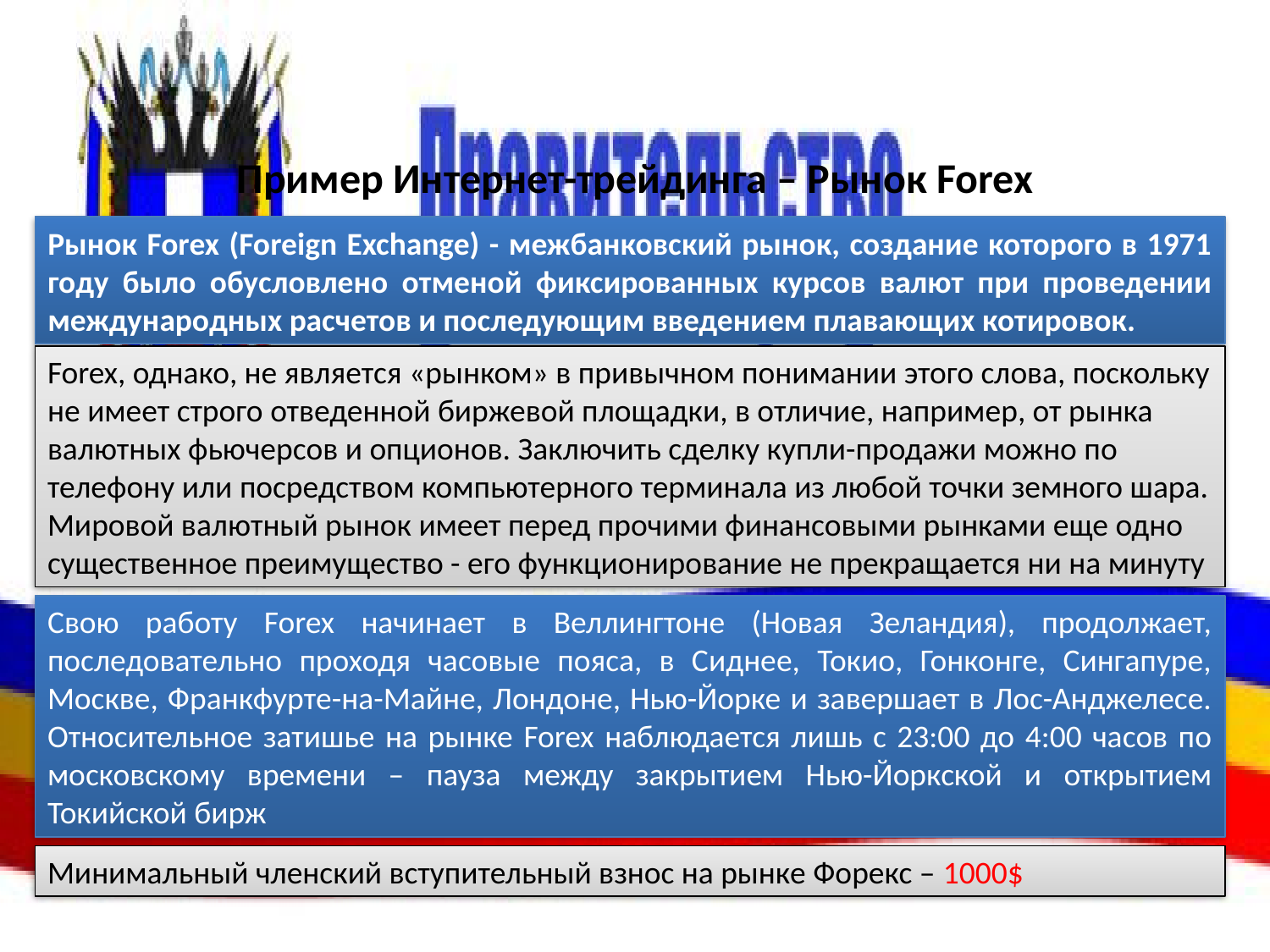

# Пример Интернет-трейдинга – Рынок Forex
Рынок Forex (Foreign Exchange) - межбанковский рынок, создание которого в 1971 году было обусловлено отменой фиксированных курсов валют при проведении международных расчетов и последующим введением плавающих котировок.
Forex, однако, не является «рынком» в привычном понимании этого слова, поскольку не имеет строго отведенной биржевой площадки, в отличие, например, от рынка валютных фьючерсов и опционов. Заключить сделку купли-продажи можно по телефону или посредством компьютерного терминала из любой точки земного шара. Мировой валютный рынок имеет перед прочими финансовыми рынками еще одно существенное преимущество - его функционирование не прекращается ни на минуту
Свою работу Forex начинает в Веллингтоне (Новая Зеландия), продолжает, последовательно проходя часовые пояса, в Сиднее, Токио, Гонконге, Сингапуре, Москве, Франкфурте-на-Майне, Лондоне, Нью-Йорке и завершает в Лос-Анджелесе. Относительное затишье на рынке Forex наблюдается лишь с 23:00 до 4:00 часов по московскому времени – пауза между закрытием Нью-Йоркской и открытием Токийской бирж
Минимальный членский вступительный взнос на рынке Форекс – 1000$